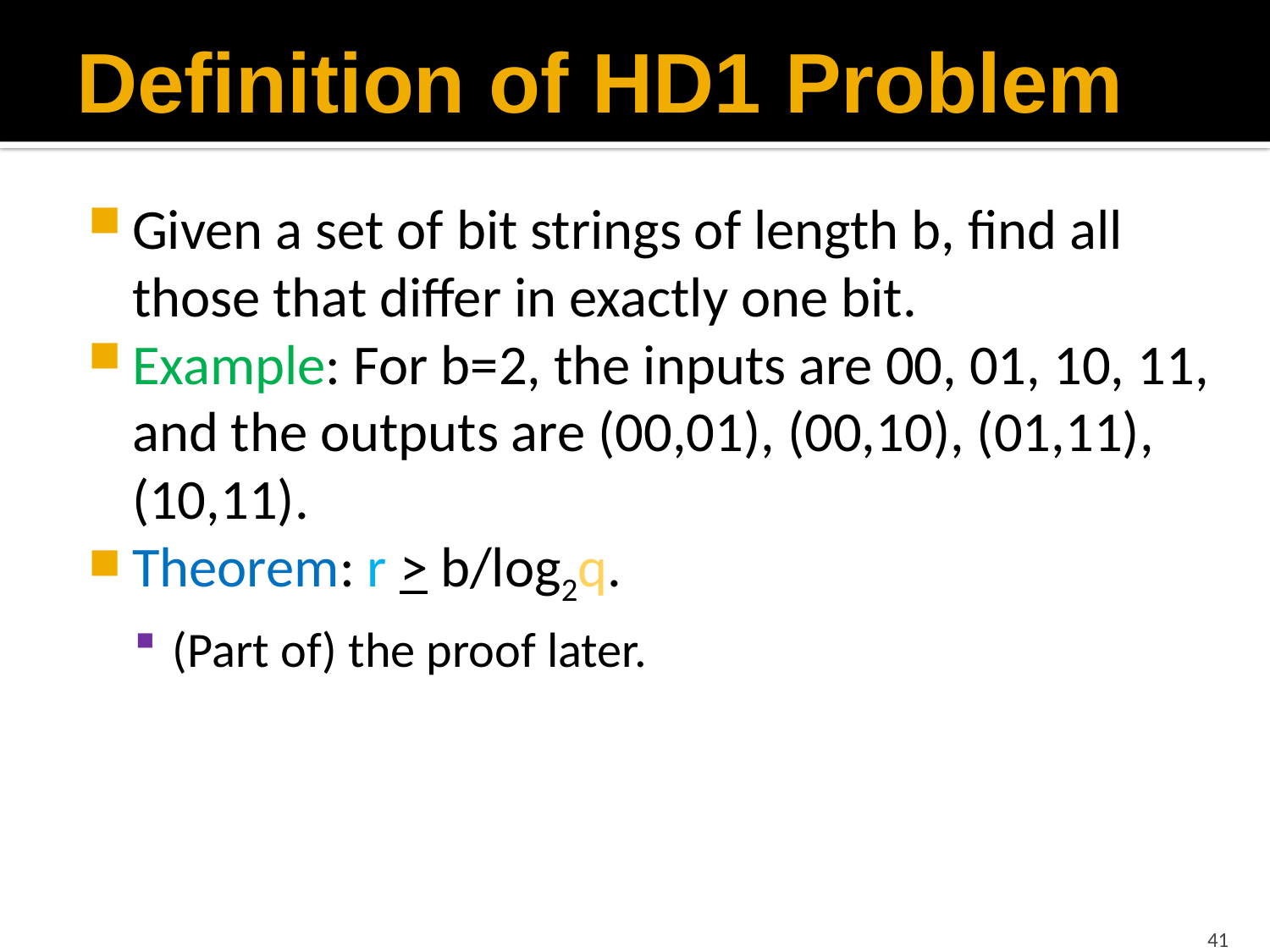

# Definition of HD1 Problem
Given a set of bit strings of length b, find all those that differ in exactly one bit.
Example: For b=2, the inputs are 00, 01, 10, 11, and the outputs are (00,01), (00,10), (01,11), (10,11).
Theorem: r > b/log2q.
(Part of) the proof later.
41